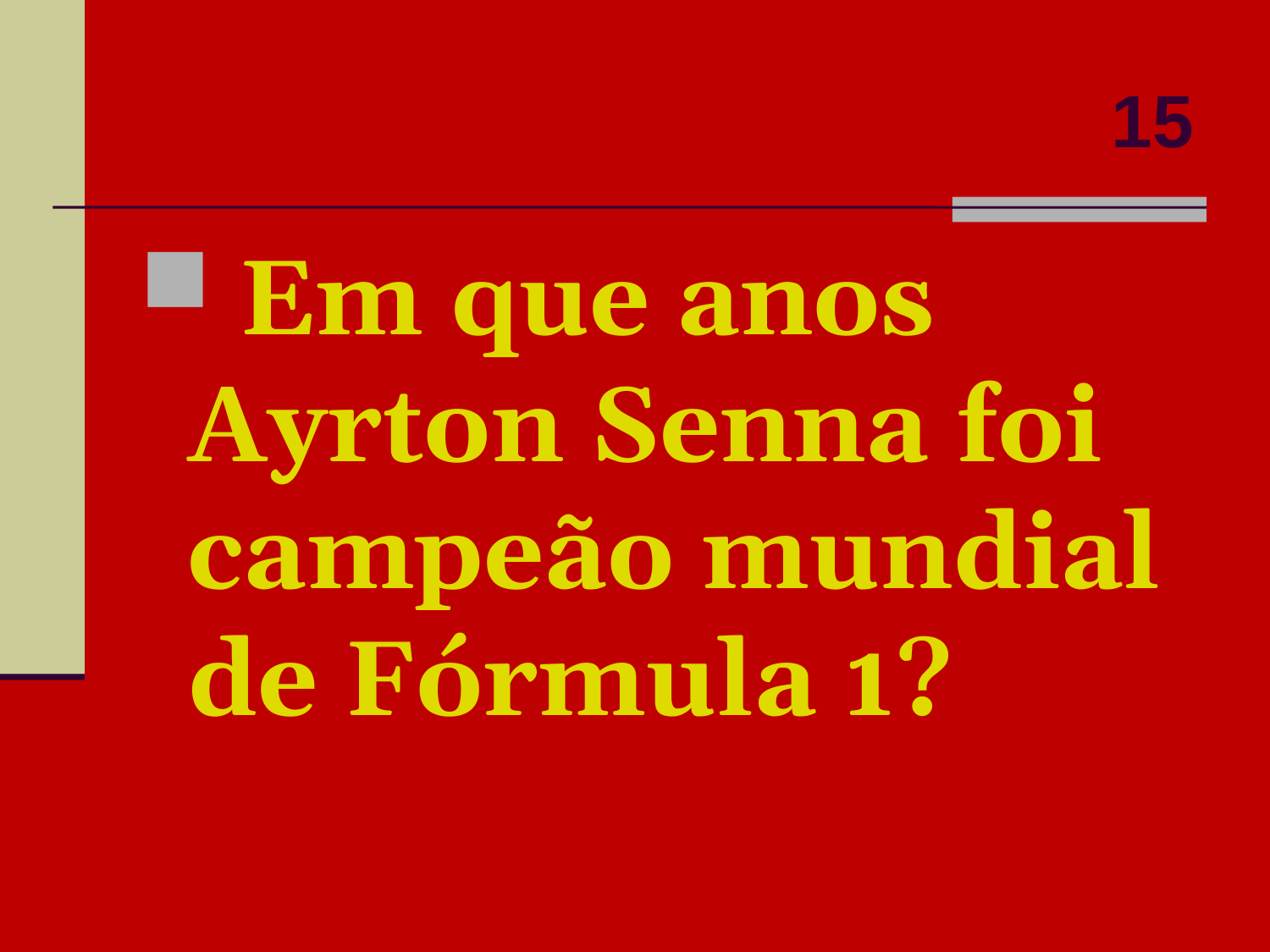

# 15
 Em que anos Ayrton Senna foi campeão mundial de Fórmula 1?